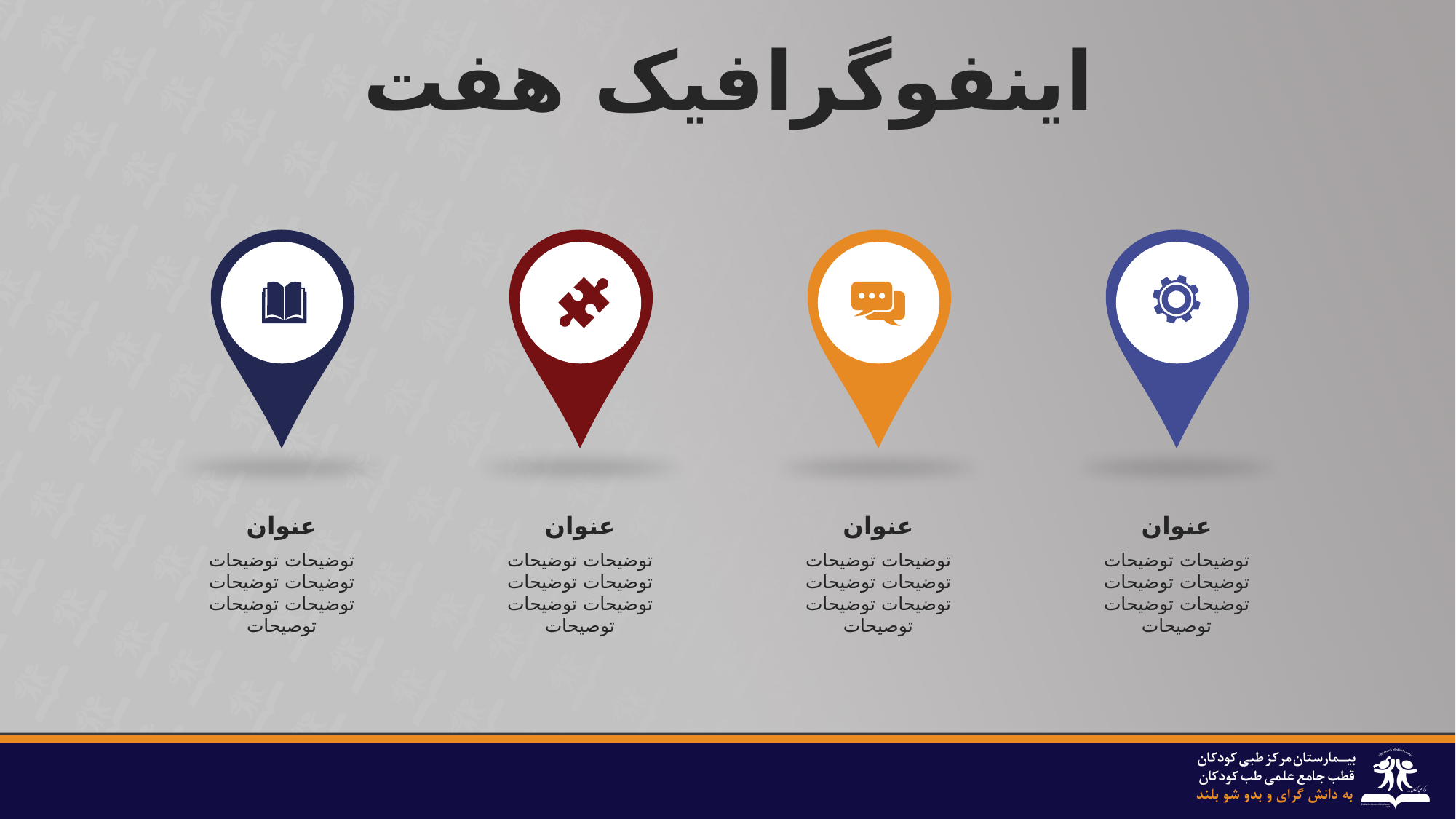

اینفوگرافیک هفت

عنوان
توضیحات توضیحات توضیحات توضیحات توضیحات توضیحات توصیحات
عنوان
توضیحات توضیحات توضیحات توضیحات توضیحات توضیحات توصیحات
عنوان
توضیحات توضیحات توضیحات توضیحات توضیحات توضیحات توصیحات
عنوان
توضیحات توضیحات توضیحات توضیحات توضیحات توضیحات توصیحات